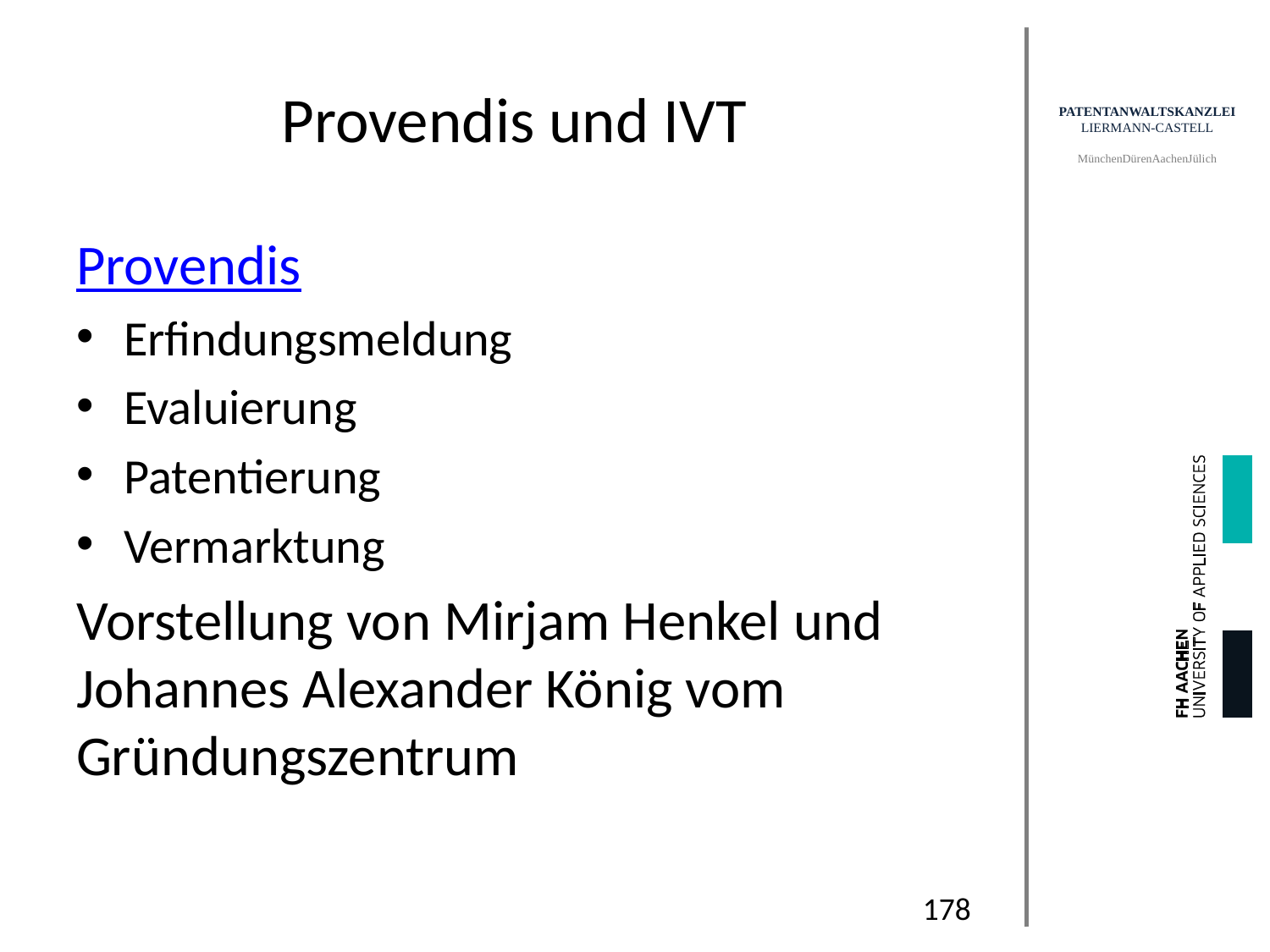

# Provendis und IVT
Provendis
Erfindungsmeldung
Evaluierung
Patentierung
Vermarktung
Vorstellung von Mirjam Henkel und Johannes Alexander König vom Gründungszentrum
178